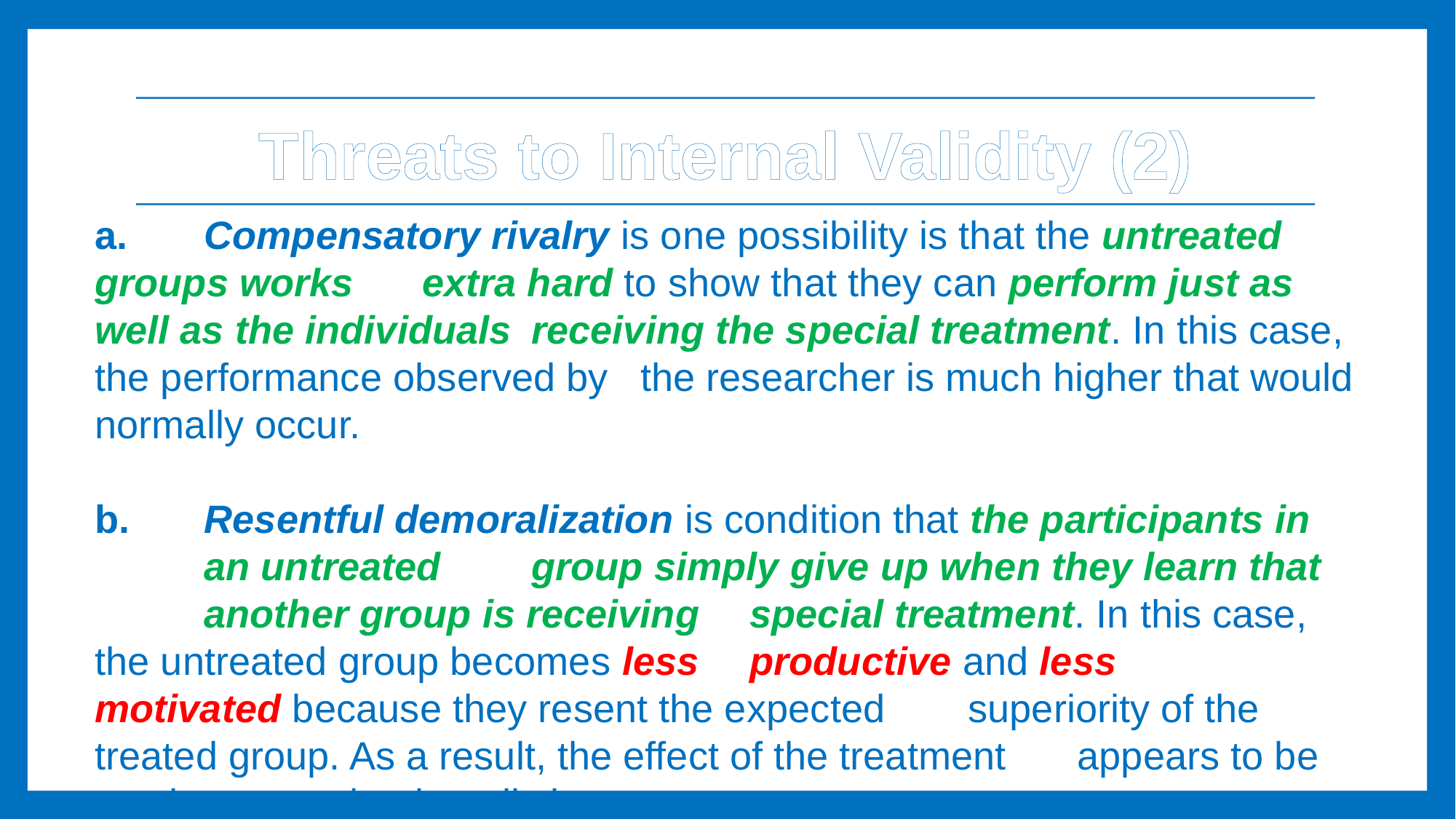

Threats to Internal Validity (2)
a.	Compensatory rivalry is one possibility is that the untreated groups works 	extra hard to show that they can perform just as well as the individuals 	receiving the special treatment. In this case, the performance observed by 	the researcher is much higher that would normally occur.

b.	Resentful demoralization is condition that the participants in 	an untreated 	group simply give up when they learn that 	another group is receiving 	special treatment. In this case, the untreated group becomes less 	productive and less 	motivated because they resent the expected 	superiority of the treated group. As a result, the effect of the treatment 	appears to be much greater that it really is